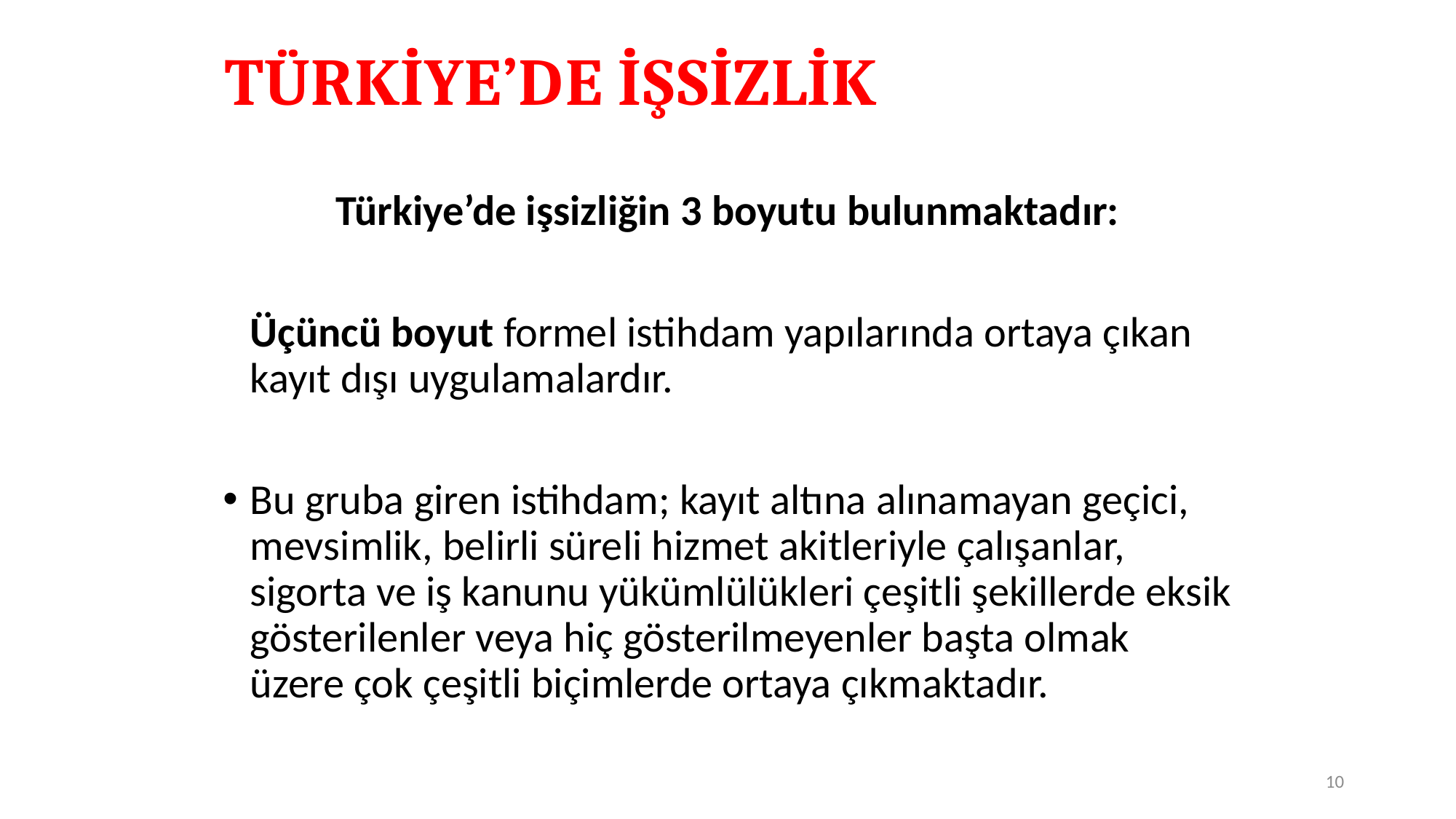

# TÜRKİYE’DE İŞSİZLİK

Türkiye’de işsizliğin 3 boyutu bulunmaktadır:

 	Üçüncü boyut formel istihdam yapılarında ortaya çıkan kayıt dışı uygulamalardır.

Bu gruba giren istihdam; kayıt altına alınamayan geçici, mevsimlik, belirli süreli hizmet akitleriyle çalışanlar, sigorta ve iş kanunu yükümlülükleri çeşitli şekillerde eksik gösterilenler veya hiç gösterilmeyenler başta olmak üzere çok çeşitli biçimlerde ortaya çıkmaktadır.

10